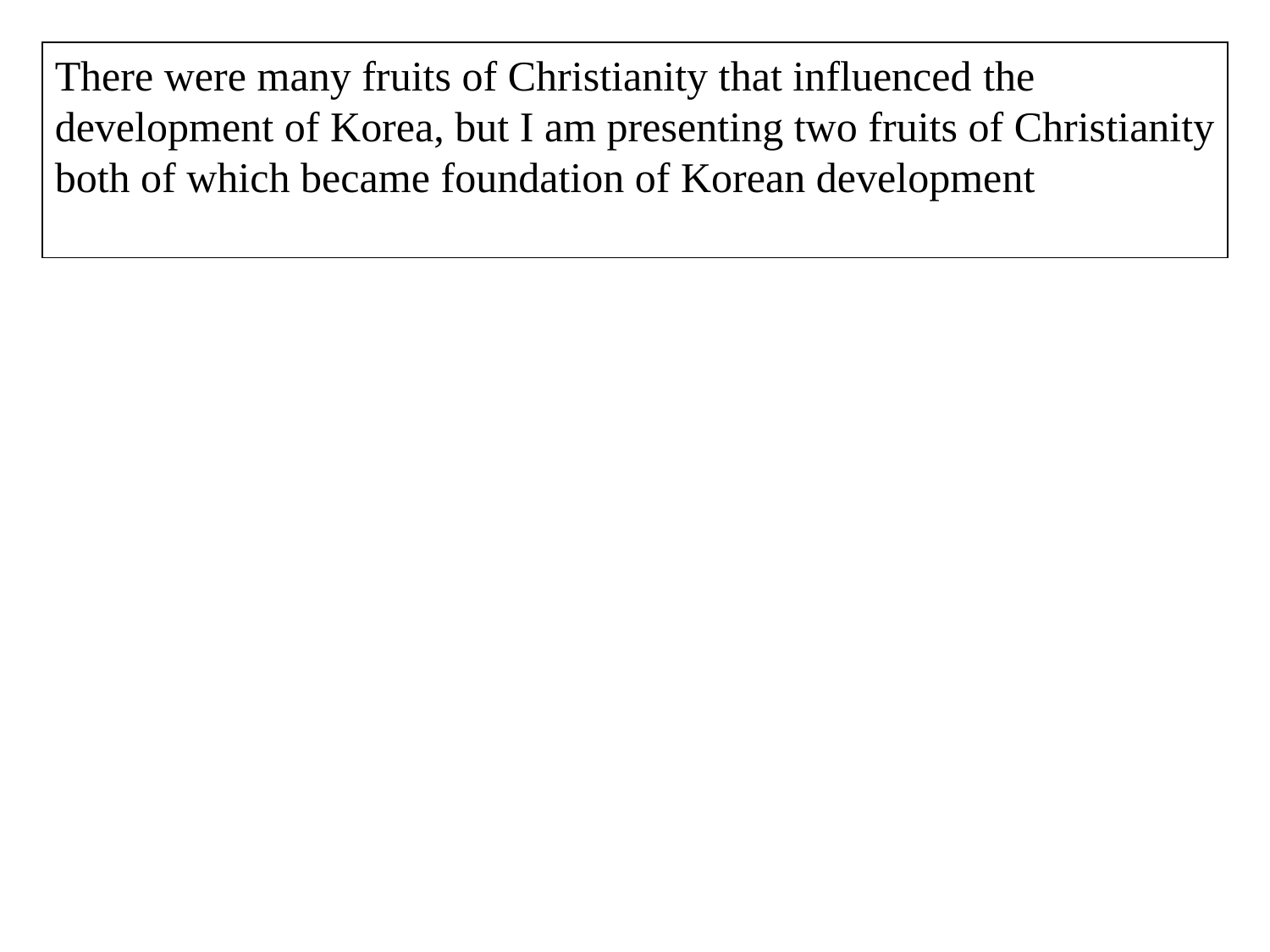

There were many fruits of Christianity that influenced the development of Korea, but I am presenting two fruits of Christianity both of which became foundation of Korean development